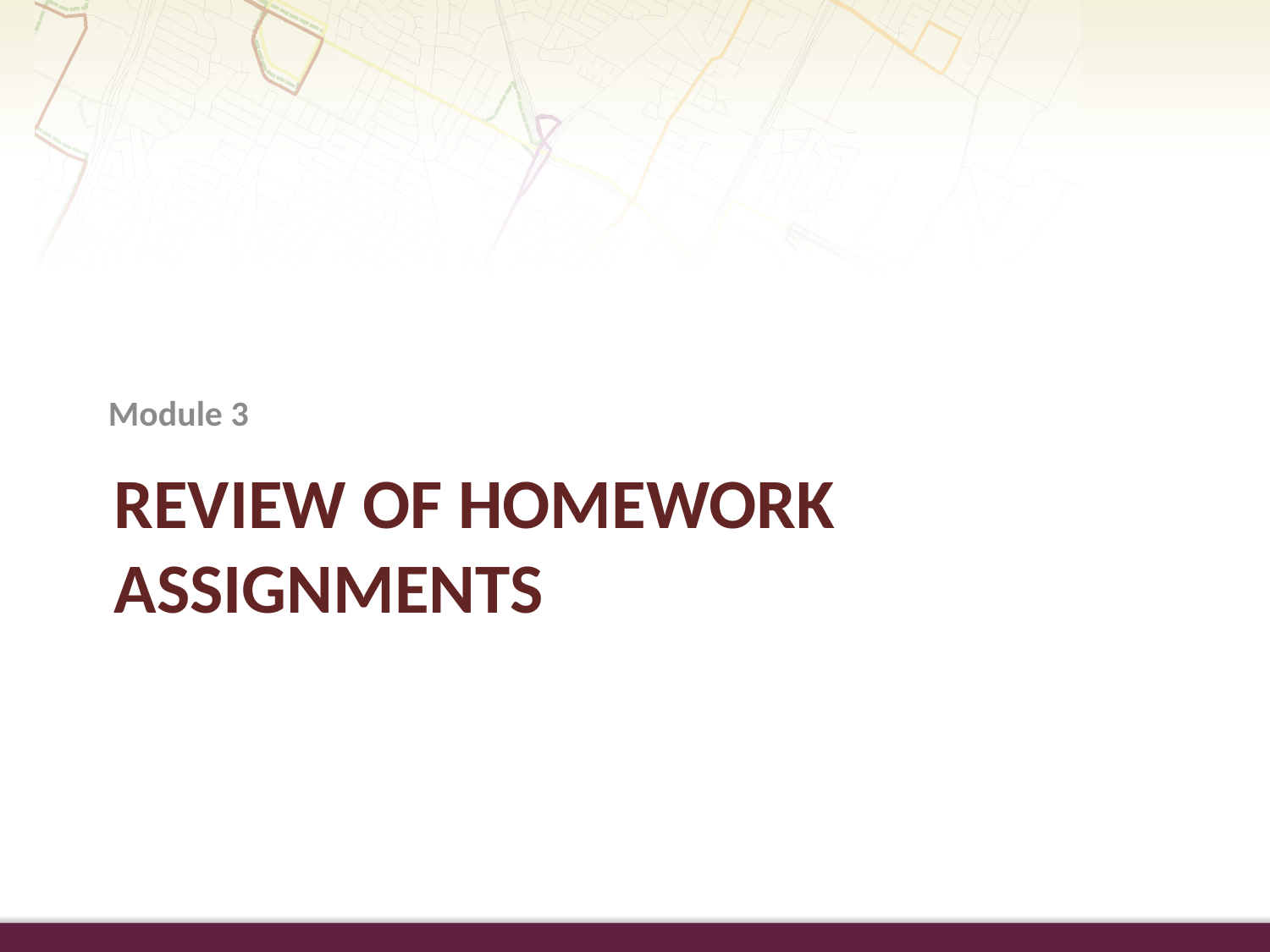

Module 3
# Review of homework assignments